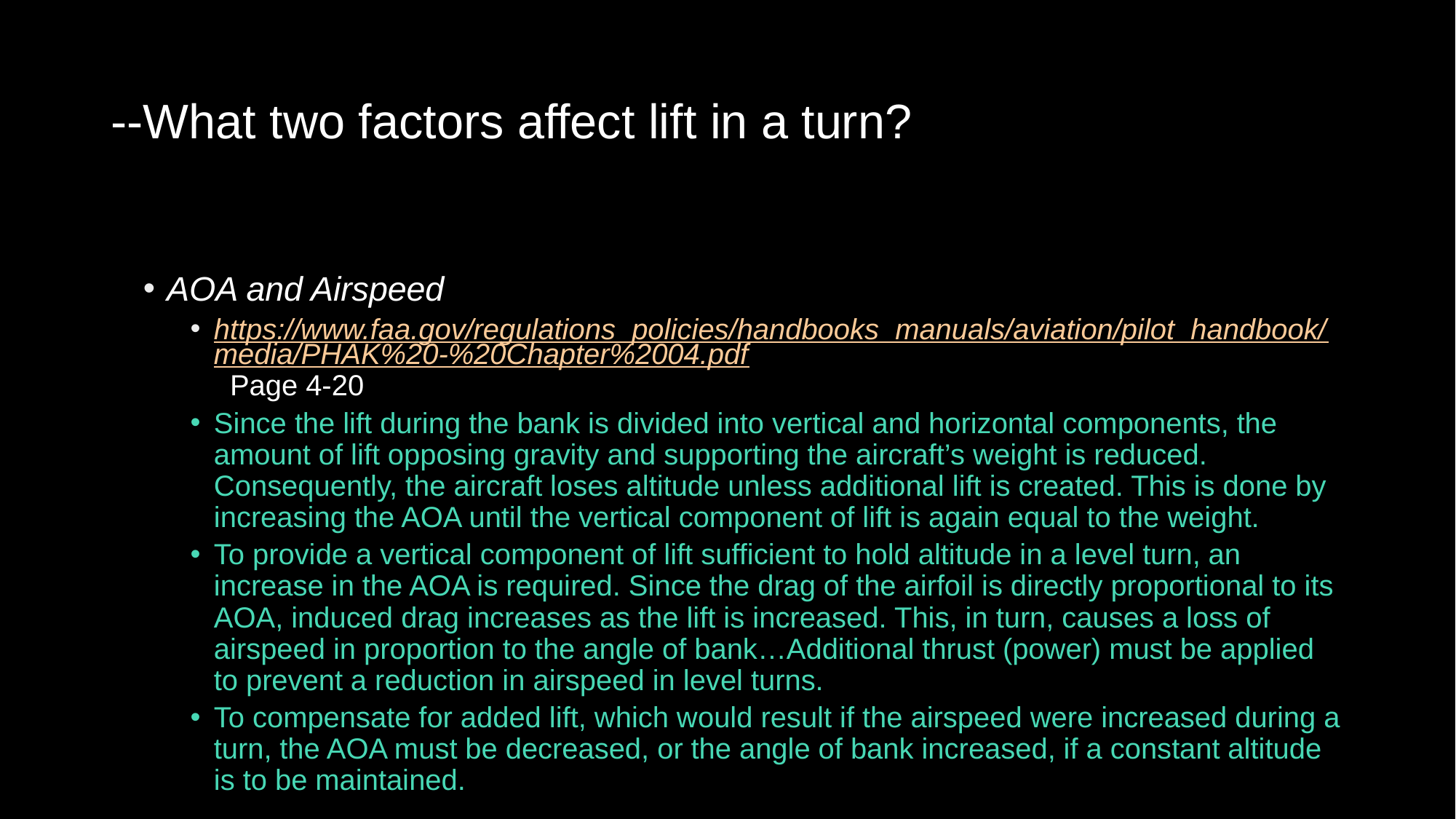

# --What two factors affect lift in a turn?
AOA and Airspeed
https://www.faa.gov/regulations_policies/handbooks_manuals/aviation/pilot_handbook/media/PHAK%20-%20Chapter%2004.pdf  Page 4-20
Since the lift during the bank is divided into vertical and horizontal components, the amount of lift opposing gravity and supporting the aircraft’s weight is reduced. Consequently, the aircraft loses altitude unless additional lift is created. This is done by increasing the AOA until the vertical component of lift is again equal to the weight.
To provide a vertical component of lift sufficient to hold altitude in a level turn, an increase in the AOA is required. Since the drag of the airfoil is directly proportional to its AOA, induced drag increases as the lift is increased. This, in turn, causes a loss of airspeed in proportion to the angle of bank…Additional thrust (power) must be applied to prevent a reduction in airspeed in level turns.
To compensate for added lift, which would result if the airspeed were increased during a turn, the AOA must be decreased, or the angle of bank increased, if a constant altitude is to be maintained.